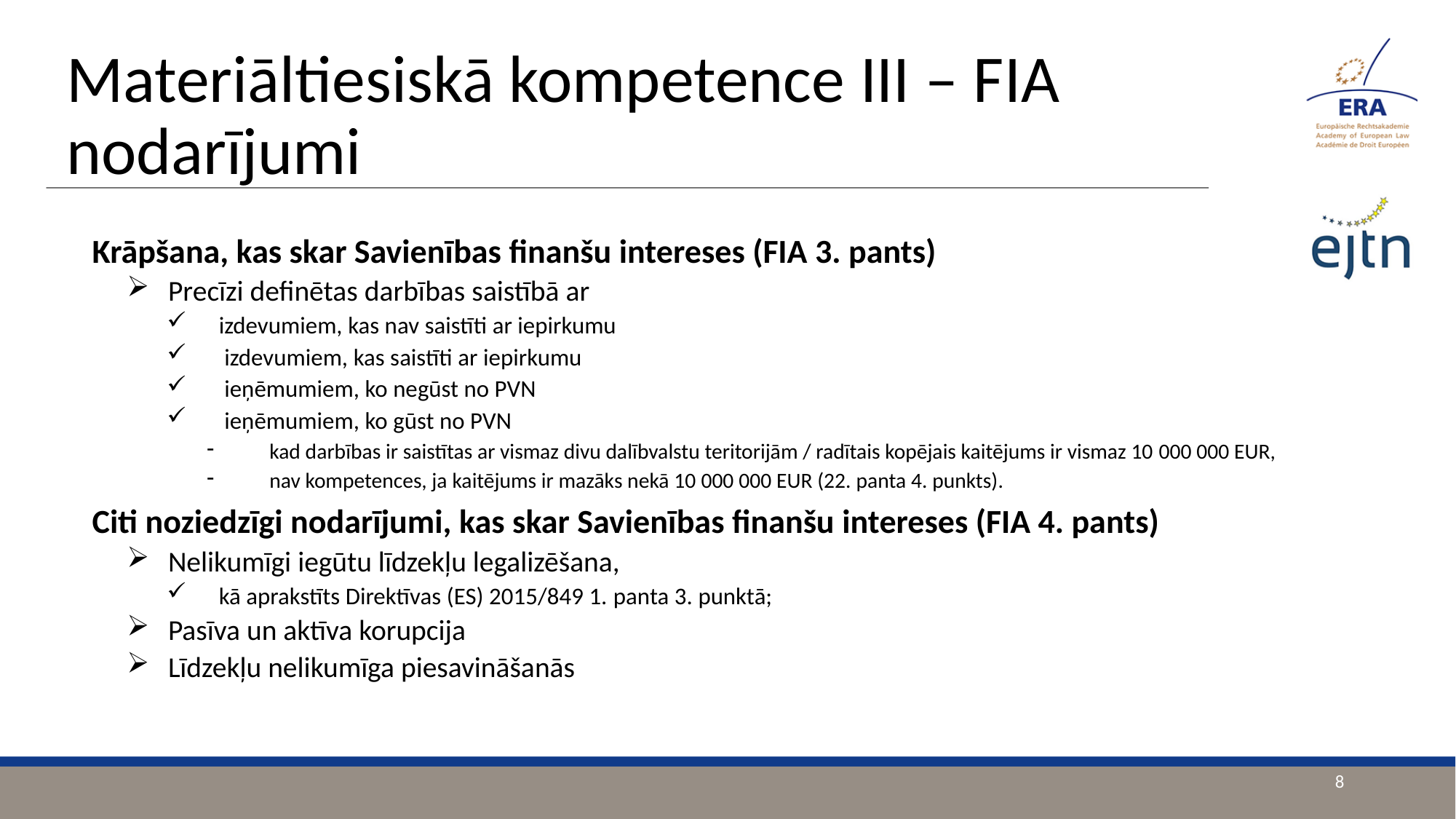

# Materiāltiesiskā kompetence III – FIA nodarījumi
Krāpšana, kas skar Savienības finanšu intereses (FIA 3. pants)
Precīzi definētas darbības saistībā ar
izdevumiem, kas nav saistīti ar iepirkumu
 izdevumiem, kas saistīti ar iepirkumu
 ieņēmumiem, ko negūst no PVN
 ieņēmumiem, ko gūst no PVN
kad darbības ir saistītas ar vismaz divu dalībvalstu teritorijām / radītais kopējais kaitējums ir vismaz 10 000 000 EUR,
nav kompetences, ja kaitējums ir mazāks nekā 10 000 000 EUR (22. panta 4. punkts).
Citi noziedzīgi nodarījumi, kas skar Savienības finanšu intereses (FIA 4. pants)
Nelikumīgi iegūtu līdzekļu legalizēšana,
kā aprakstīts Direktīvas (ES) 2015/849 1. panta 3. punktā;
Pasīva un aktīva korupcija
Līdzekļu nelikumīga piesavināšanās

8